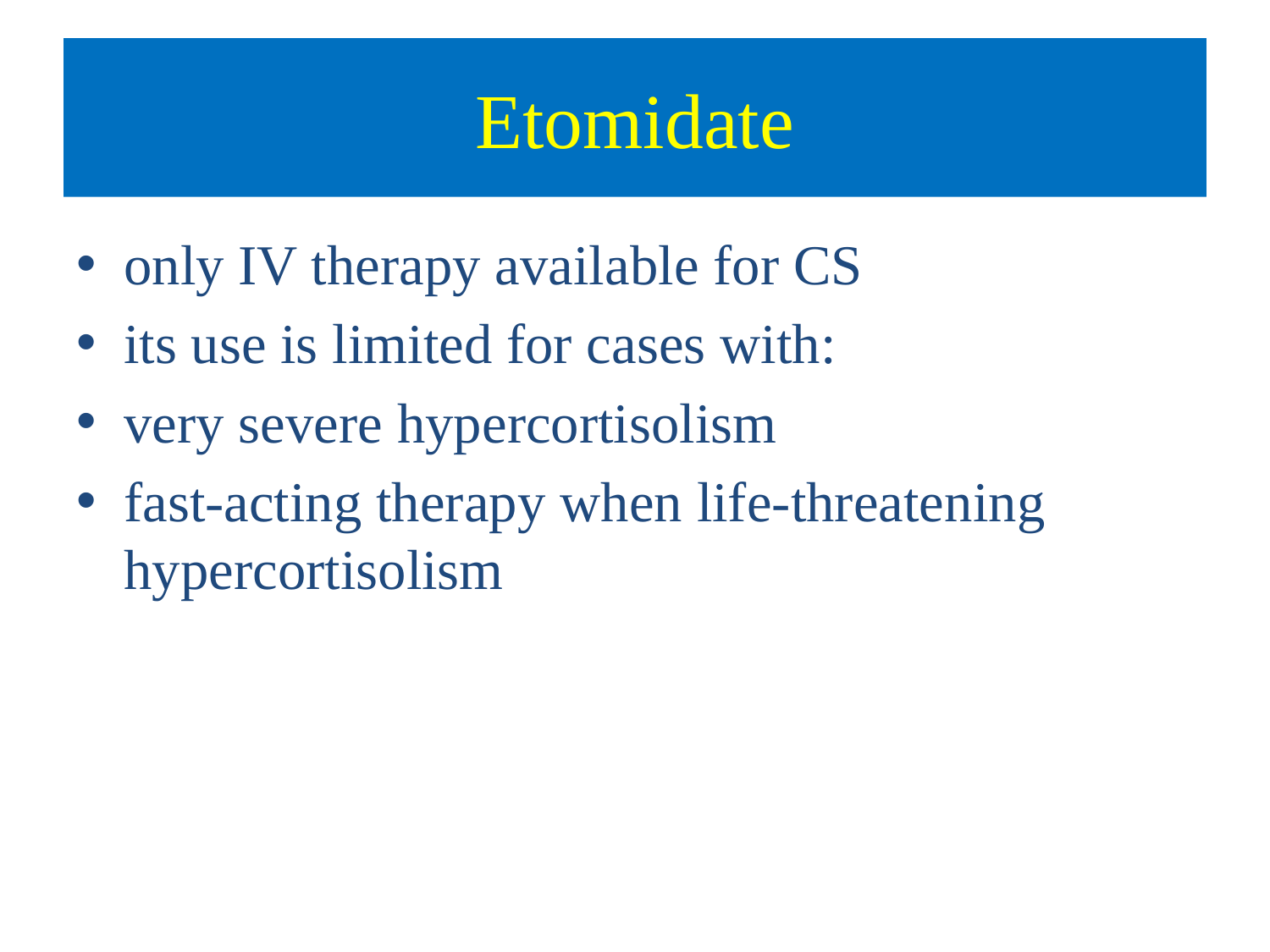

# Etomidate
only IV therapy available for CS
its use is limited for cases with:
very severe hypercortisolism
fast-acting therapy when life-threatening hypercortisolism